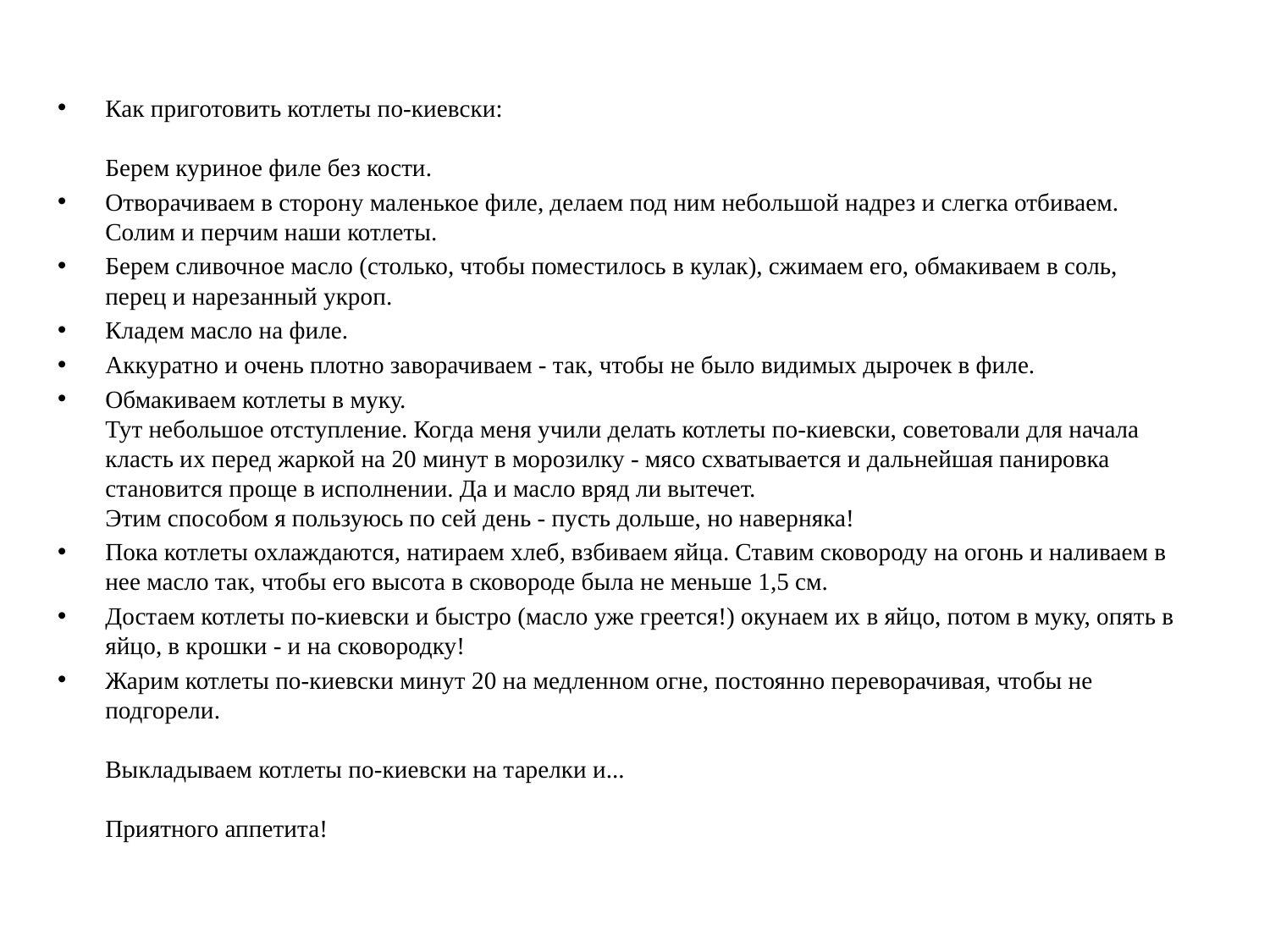

Как приготовить котлеты по-киевски:
Берем куриное филе без кости.
Отворачиваем в сторону маленькое филе, делаем под ним небольшой надрез и слегка отбиваем. Солим и перчим наши котлеты.
Берем сливочное масло (столько, чтобы поместилось в кулак), сжимаем его, обмакиваем в соль, перец и нарезанный укроп.
Кладем масло на филе.
Аккуратно и очень плотно заворачиваем - так, чтобы не было видимых дырочек в филе.
Обмакиваем котлеты в муку.
Тут небольшое отступление. Когда меня учили делать котлеты по-киевски, советовали для начала класть их перед жаркой на 20 минут в морозилку - мясо схватывается и дальнейшая панировка становится проще в исполнении. Да и масло вряд ли вытечет.
Этим способом я пользуюсь по сей день - пусть дольше, но наверняка!
Пока котлеты охлаждаются, натираем хлеб, взбиваем яйца. Ставим сковороду на огонь и наливаем в нее масло так, чтобы его высота в сковороде была не меньше 1,5 см.
Достаем котлеты по-киевски и быстро (масло уже греется!) окунаем их в яйцо, потом в муку, опять в яйцо, в крошки - и на сковородку!
Жарим котлеты по-киевски минут 20 на медленном огне, постоянно переворачивая, чтобы не подгорели.
Выкладываем котлеты по-киевски на тарелки и...
Приятного аппетита!